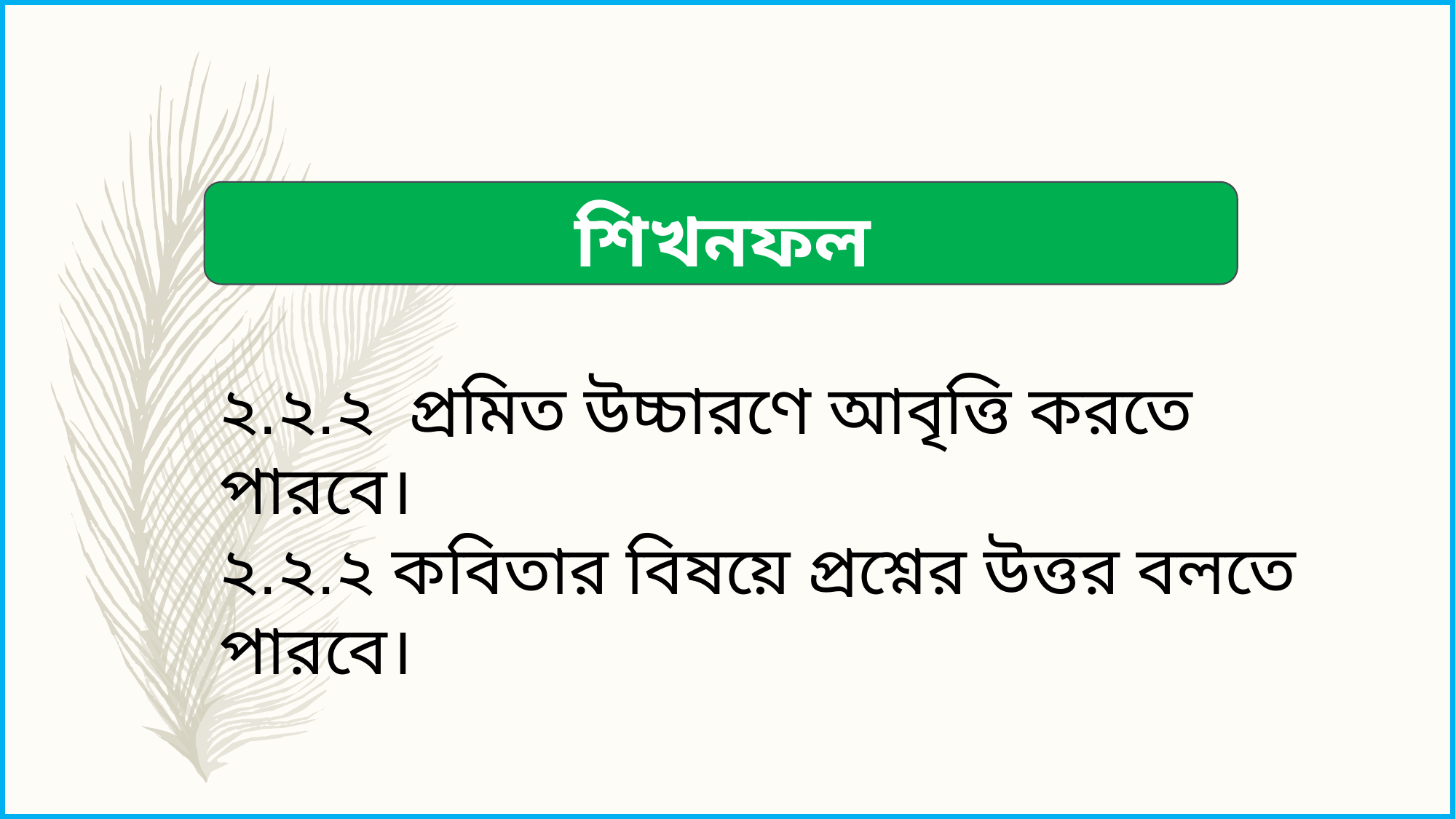

শিখনফল
২.২.২  প্রমিত উচ্চারণে আবৃত্তি করতে পারবে।
২.২.২ কবিতার বিষয়ে প্রশ্নের উত্তর বলতে পারবে।